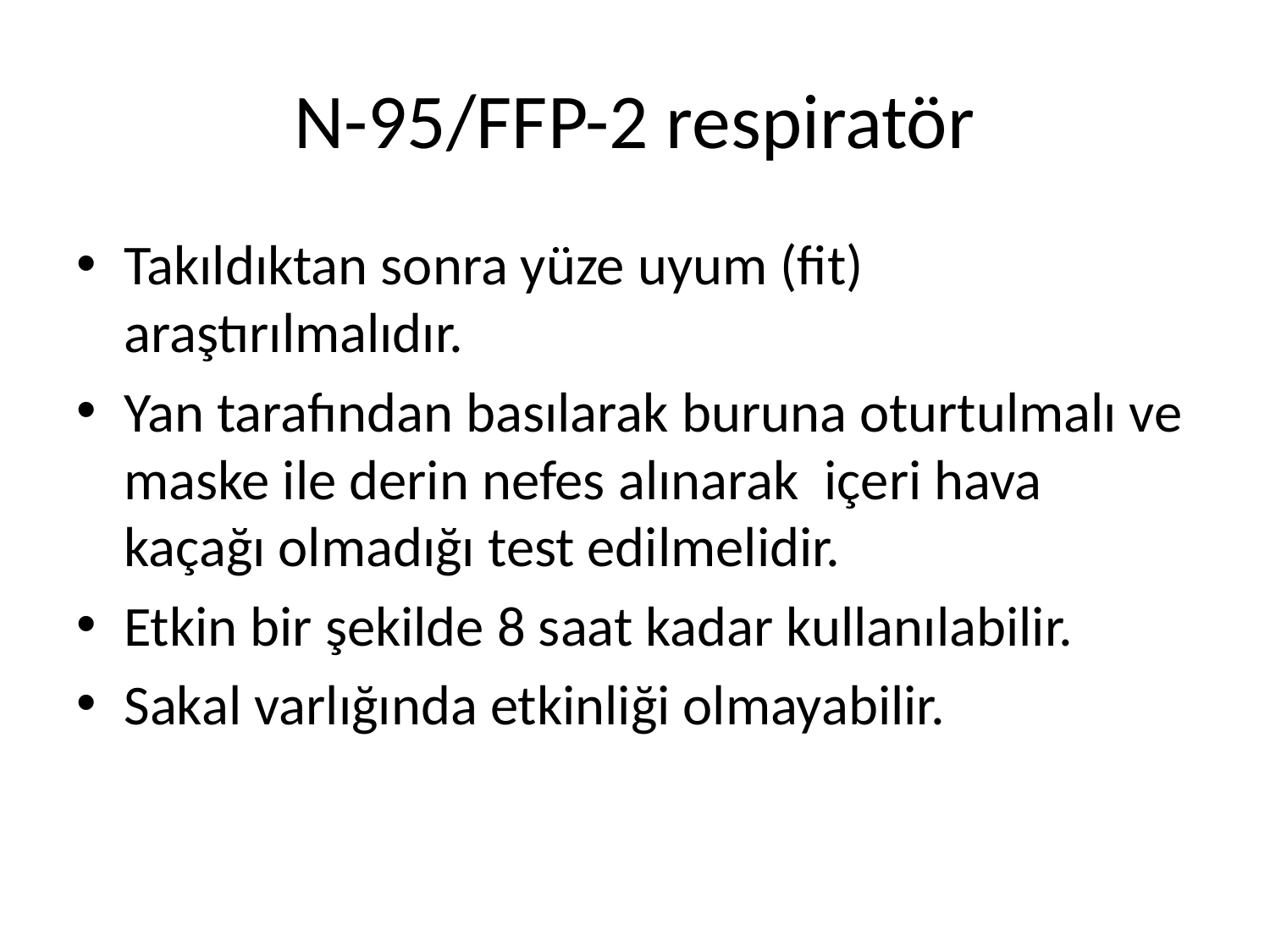

# N-95/FFP-2 respiratör
Takıldıktan sonra yüze uyum (fit) araştırılmalıdır.
Yan tarafından basılarak buruna oturtulmalı ve maske ile derin nefes alınarak  içeri hava kaçağı olmadığı test edilmelidir.
Etkin bir şekilde 8 saat kadar kullanılabilir.
Sakal varlığında etkinliği olmayabilir.